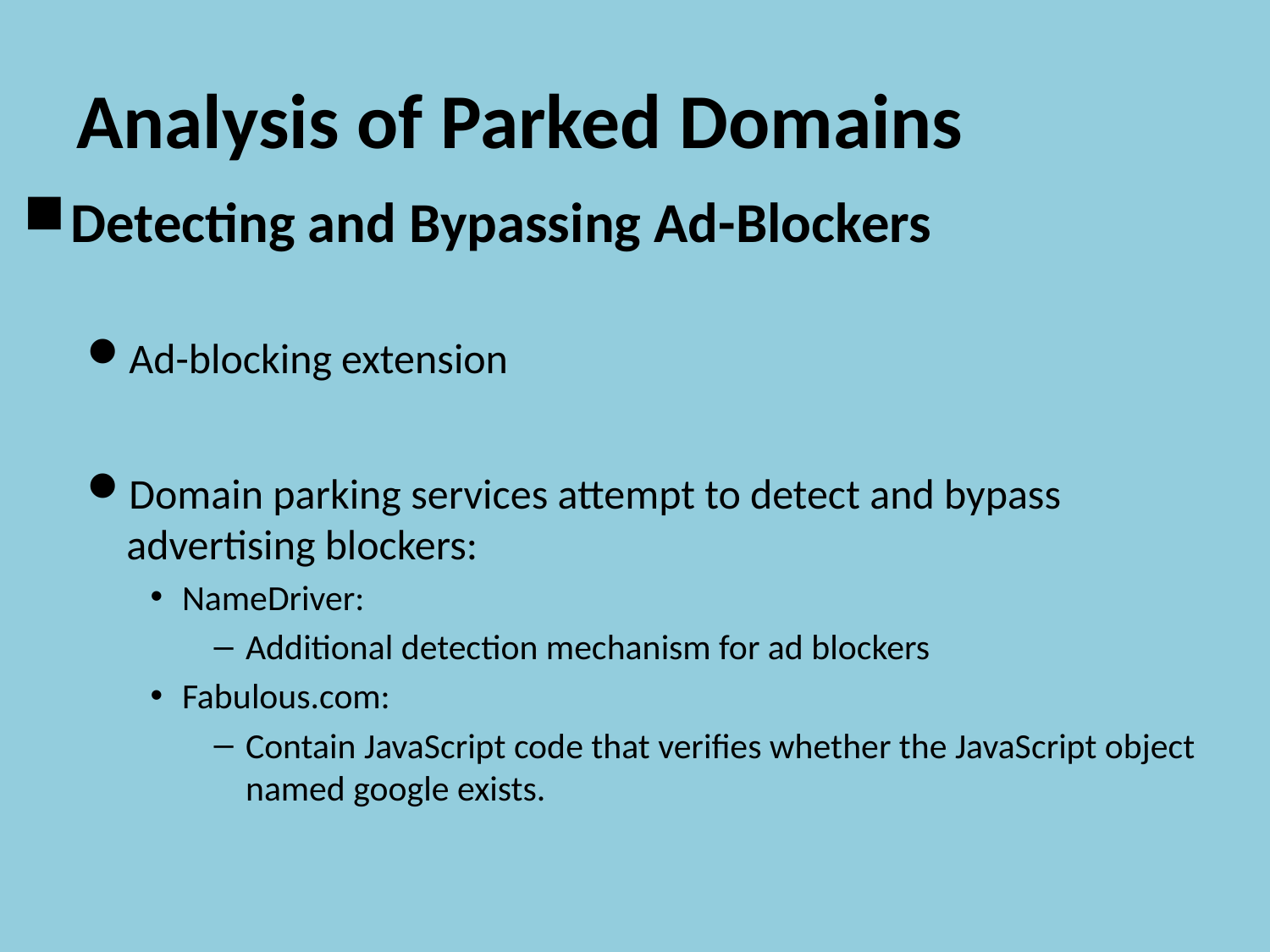

# Analysis of Parked Domains
Detecting and Bypassing Ad-Blockers

Ad-blocking extension

Domain parking services attempt to detect and bypass advertising blockers:
NameDriver:
Additional detection mechanism for ad blockers
Fabulous.com:
Contain JavaScript code that verifies whether the JavaScript object named google exists.